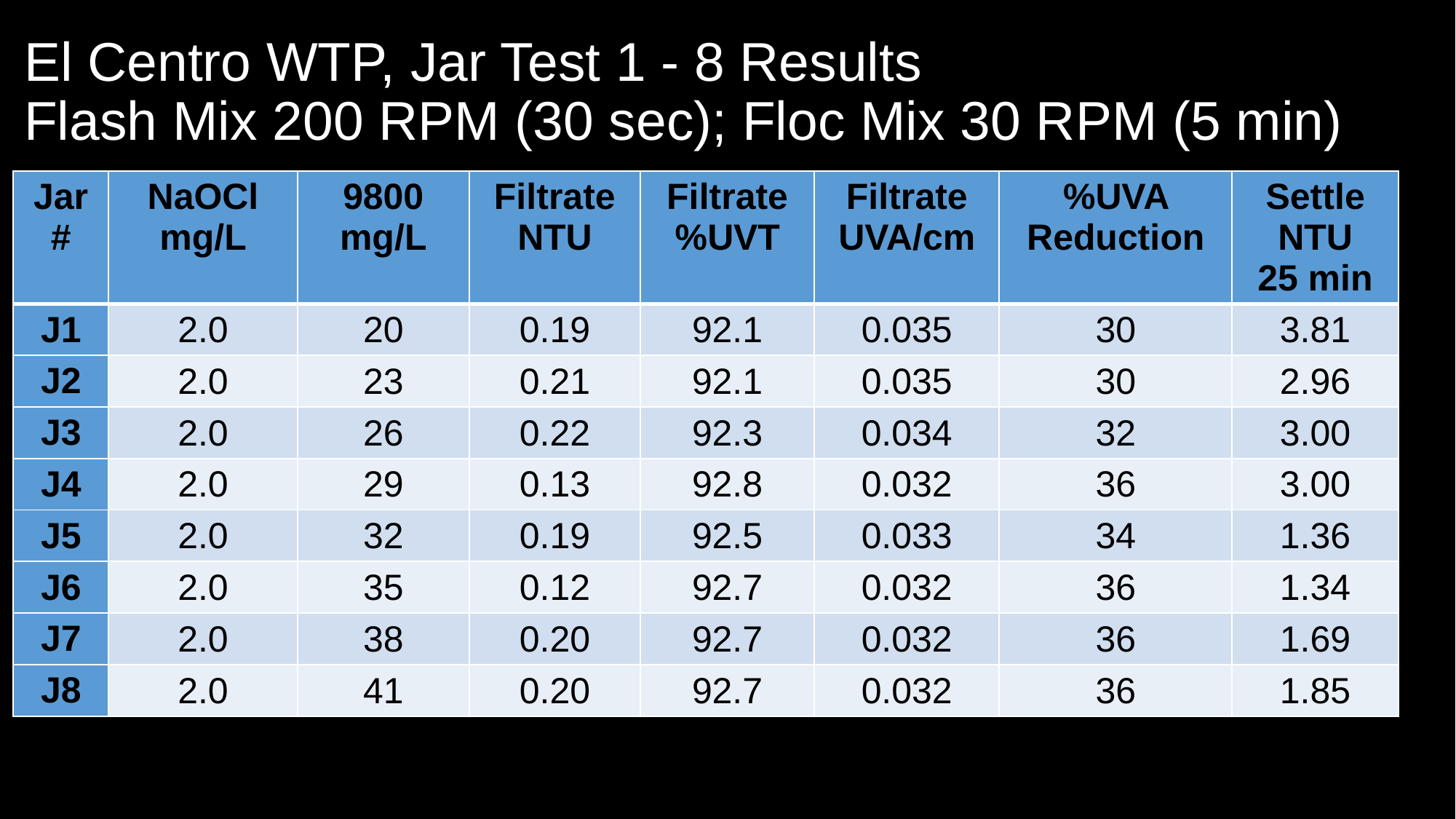

# El Centro WTP, Jar Test 1 - 8 Results Flash Mix 200 RPM (30 sec); Floc Mix 30 RPM (5 min)
| Jar# | NaOCl mg/L | 9800 mg/L | Filtrate NTU | Filtrate %UVT | Filtrate UVA/cm | %UVA Reduction | Settle NTU 25 min |
| --- | --- | --- | --- | --- | --- | --- | --- |
| J1 | 2.0 | 20 | 0.19 | 92.1 | 0.035 | 30 | 3.81 |
| J2 | 2.0 | 23 | 0.21 | 92.1 | 0.035 | 30 | 2.96 |
| J3 | 2.0 | 26 | 0.22 | 92.3 | 0.034 | 32 | 3.00 |
| J4 | 2.0 | 29 | 0.13 | 92.8 | 0.032 | 36 | 3.00 |
| J5 | 2.0 | 32 | 0.19 | 92.5 | 0.033 | 34 | 1.36 |
| J6 | 2.0 | 35 | 0.12 | 92.7 | 0.032 | 36 | 1.34 |
| J7 | 2.0 | 38 | 0.20 | 92.7 | 0.032 | 36 | 1.69 |
| J8 | 2.0 | 41 | 0.20 | 92.7 | 0.032 | 36 | 1.85 |